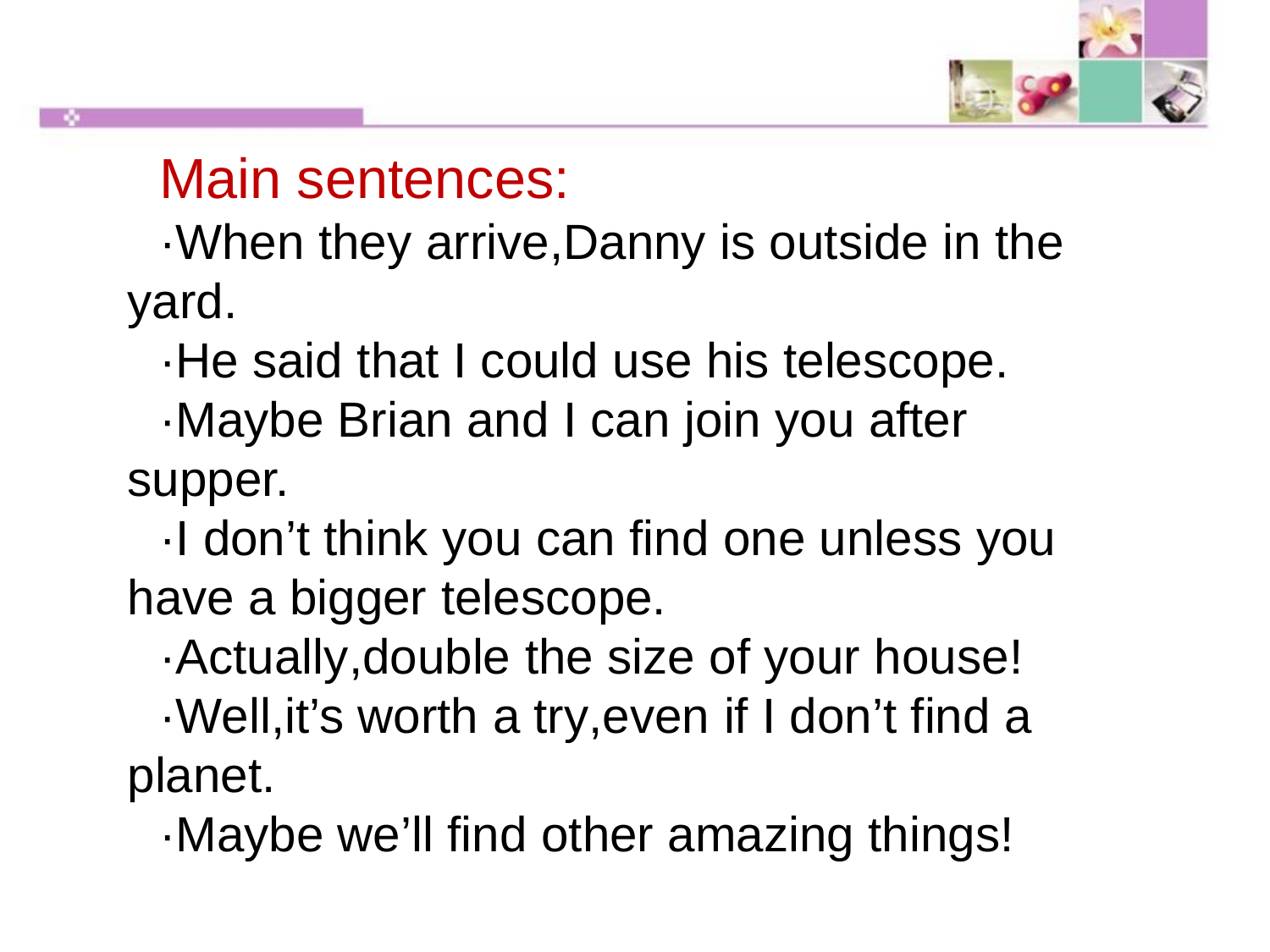

Main sentences:
·When they arrive,Danny is outside in the yard.
·He said that I could use his telescope.
·Maybe Brian and I can join you after supper.
·I don’t think you can find one unless you have a bigger telescope.
·Actually,double the size of your house!
·Well,it’s worth a try,even if I don’t find a planet.
·Maybe we’ll find other amazing things!